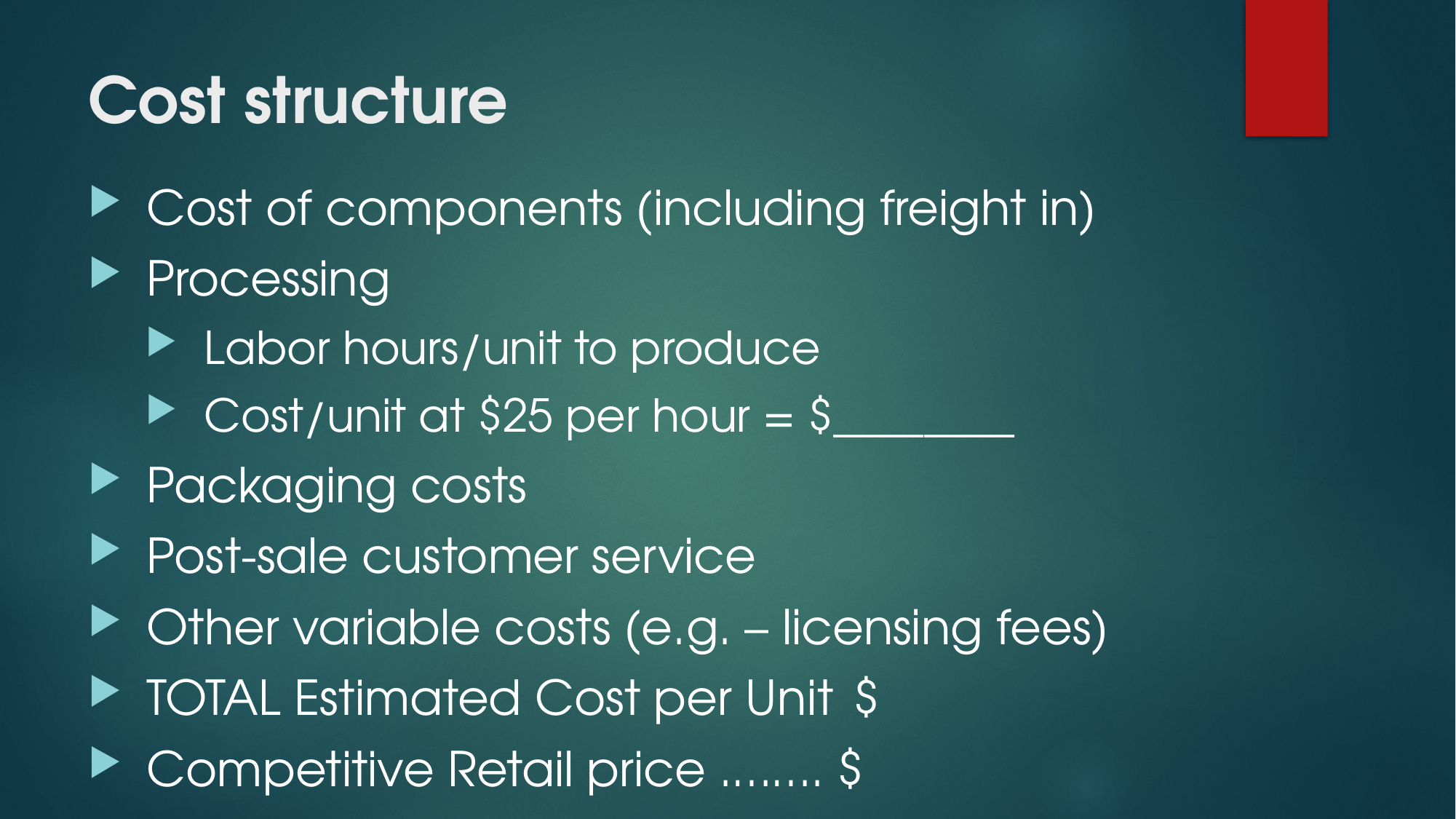

# Cost structure
Cost of components (including freight in)
Processing
Labor hours/unit to produce
Cost/unit at $25 per hour = $________
Packaging costs
Post-sale customer service
Other variable costs (e.g. – licensing fees)
TOTAL Estimated Cost per Unit $
Competitive Retail price .……. $